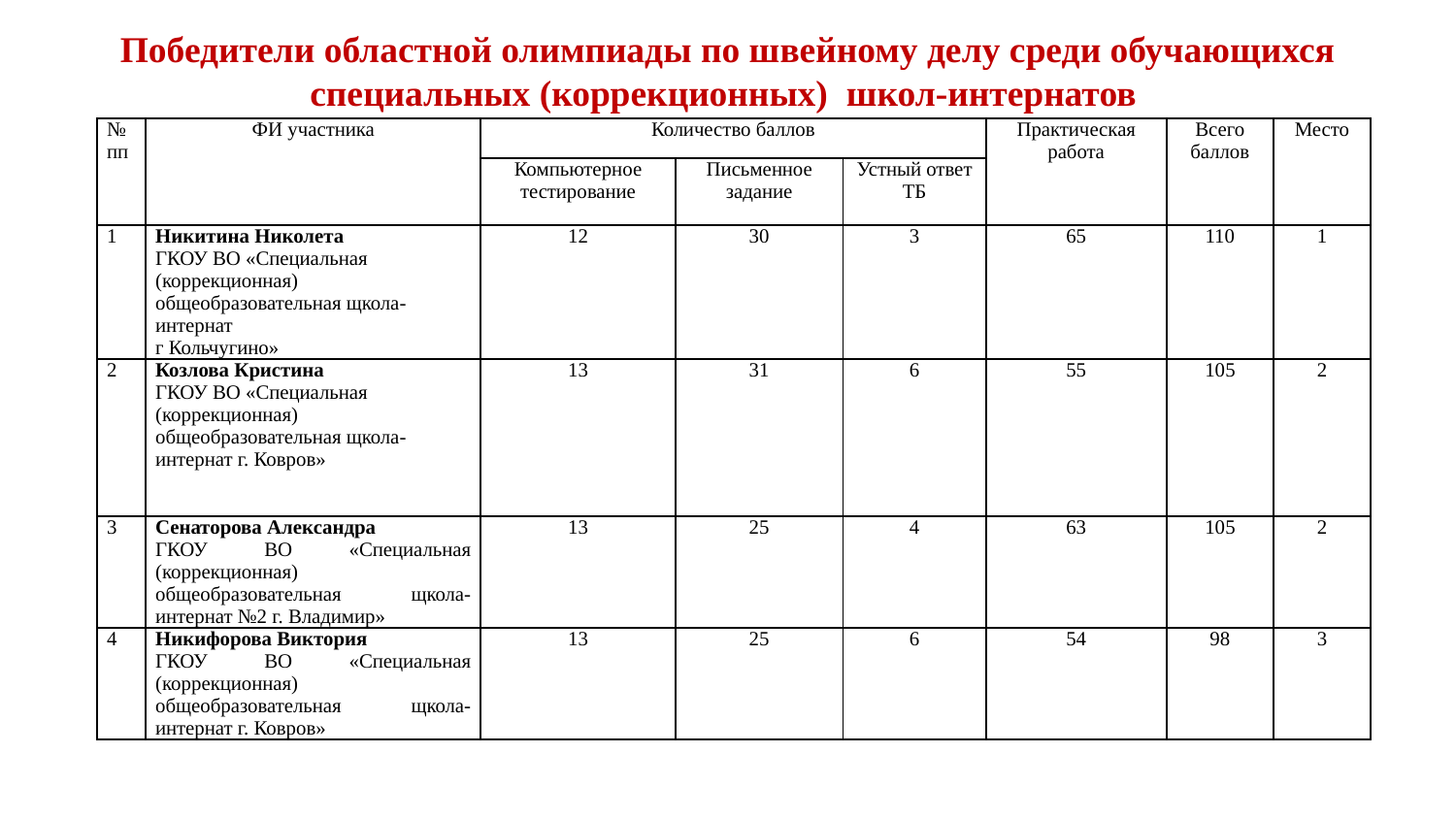

# Победители областной олимпиады по швейному делу среди обучающихся специальных (коррекционных)  школ-интернатов
| № пп | ФИ участника | Количество баллов |  |  | Практическая работа | Всего баллов | Место |
| --- | --- | --- | --- | --- | --- | --- | --- |
|  |  | Компьютерное тестирование | Письменное задание | Устный ответ ТБ |  |  |  |
| 1 | Никитина Николета ГКОУ ВО «Специальная (коррекционная) общеобразовательная щкола-интернат г Кольчугино» | 12 | 30 | 3 | 65 | 110 | 1 |
| 2 | Козлова Кристина ГКОУ ВО «Специальная (коррекционная) общеобразовательная щкола-интернат г. Ковров» | 13 | 31 | 6 | 55 | 105 | 2 |
| 3 | Сенаторова Александра ГКОУ ВО «Специальная (коррекционная) общеобразовательная щкола-интернат №2 г. Владимир» | 13 | 25 | 4 | 63 | 105 | 2 |
| 4 | Никифорова Виктория ГКОУ ВО «Специальная (коррекционная) общеобразовательная щкола-интернат г. Ковров» | 13 | 25 | 6 | 54 | 98 | 3 |